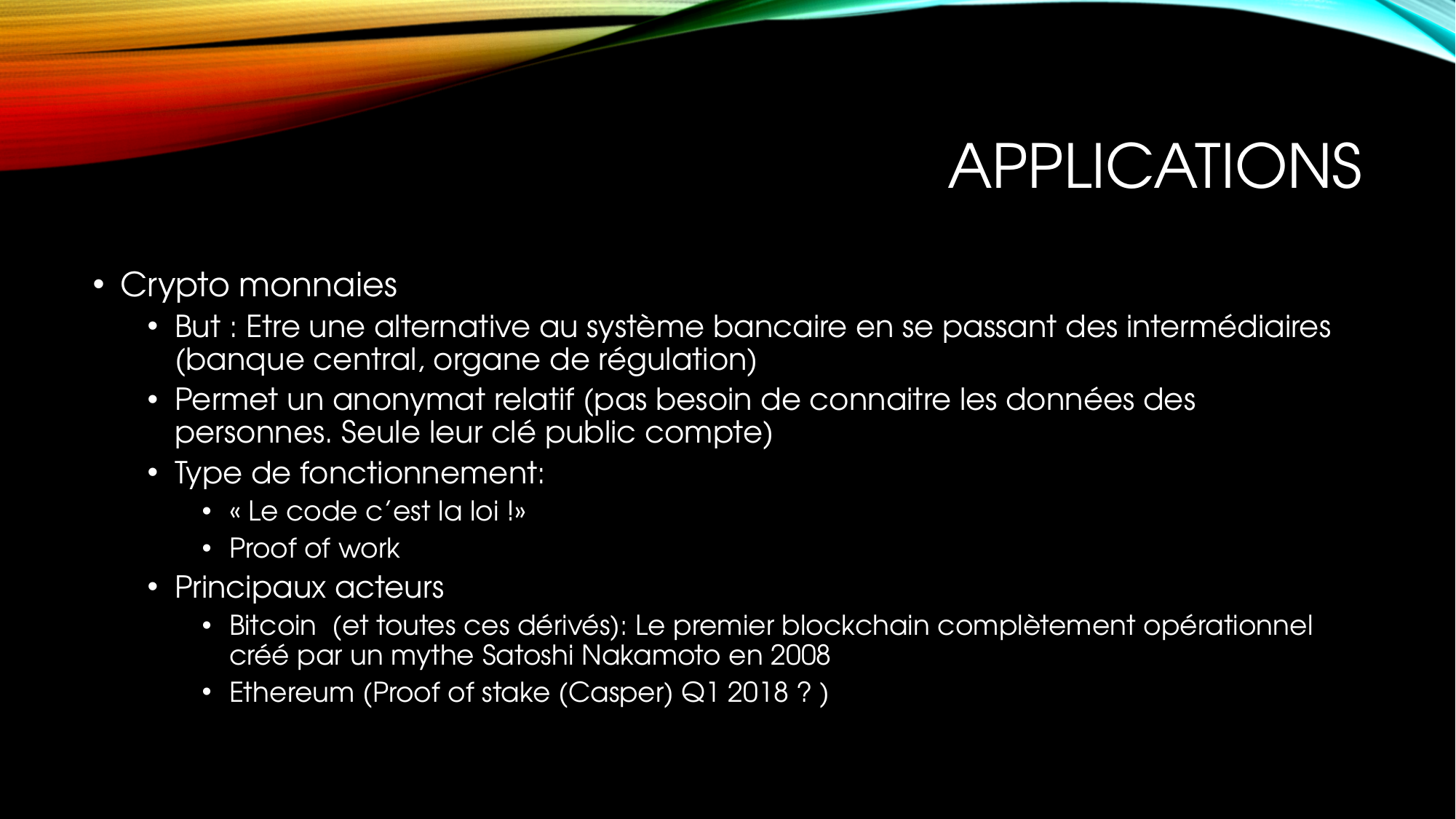

# Applications
Crypto monnaies
But : Etre une alternative au système bancaire en se passant des intermédiaires (banque central, organe de régulation)
Permet un anonymat relatif (pas besoin de connaitre les données des personnes. Seule leur clé public compte)
Type de fonctionnement:
« Le code c’est la loi !»
Proof of work
Principaux acteurs
Bitcoin  (et toutes ces dérivés): Le premier blockchain complètement opérationnel créé par un mythe Satoshi Nakamoto en 2008
Ethereum (Proof of stake (Casper) Q1 2018 ? )